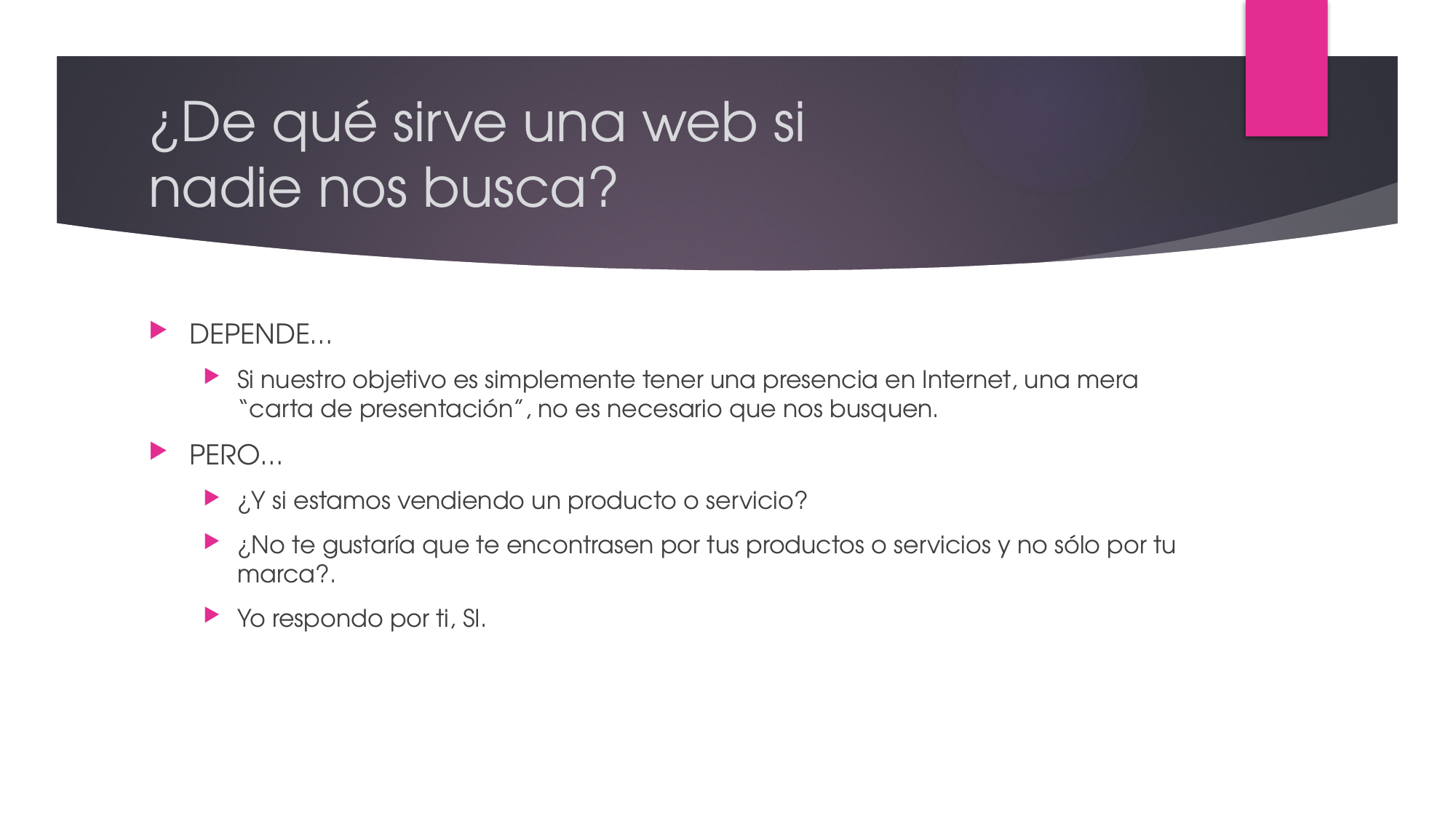

# ¿De qué sirve una web si nadie nos busca?
DEPENDE…
Si nuestro objetivo es simplemente tener una presencia en Internet, una mera “carta de presentación”, no es necesario que nos busquen.
PERO…
¿Y si estamos vendiendo un producto o servicio?
¿No te gustaría que te encontrasen por tus productos o servicios y no sólo por tu marca?.
Yo respondo por ti, SI.